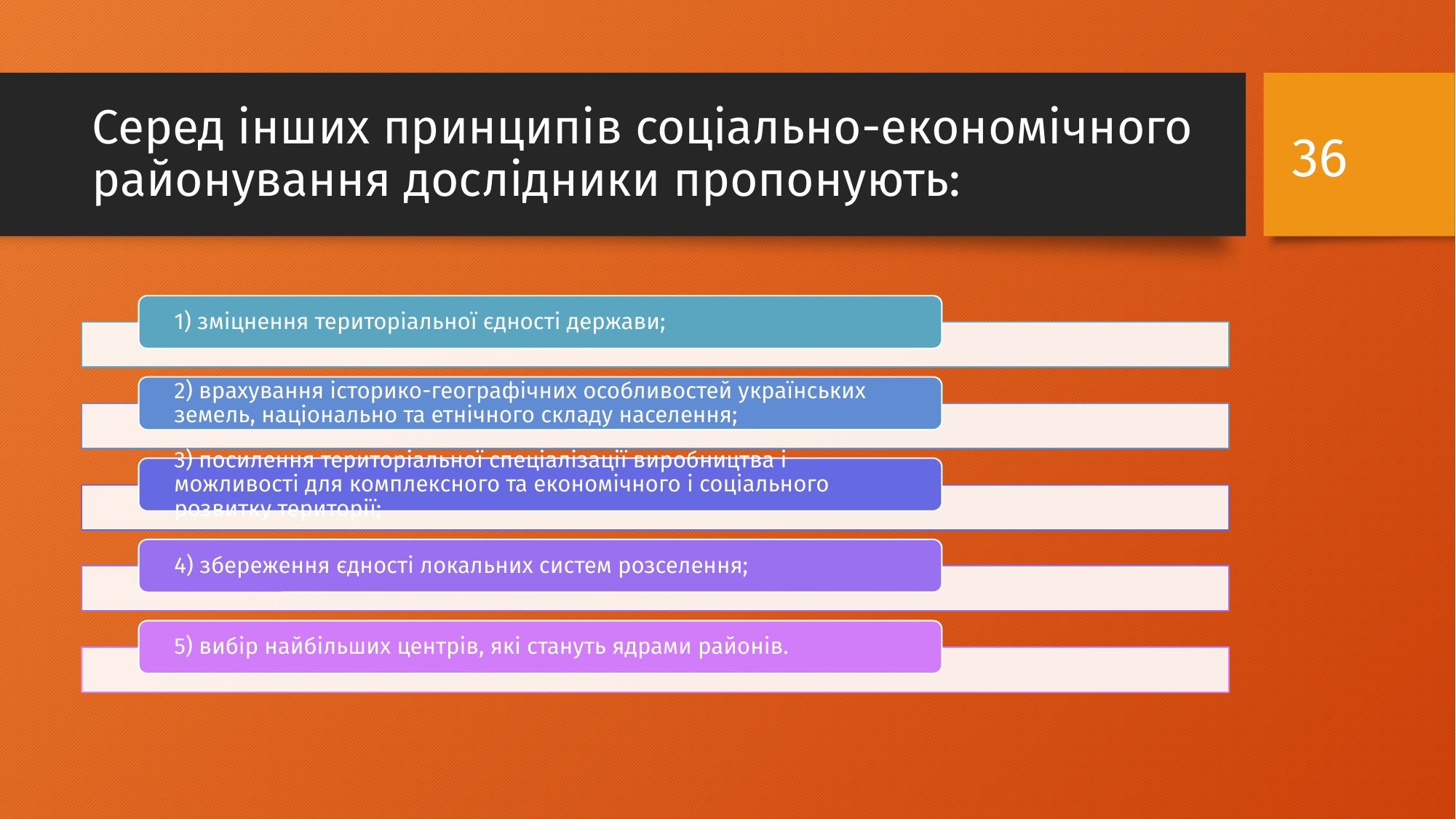

36
# Серед інших принципів соціально-економічного районування дослідники пропонують:
1) зміцнення територіальної єдності держави;
2) врахування історико-географічних особливостей українських земель, національно та етнічного складу населення;
3) посилення територіальної спеціалізації виробництва і можливості для комплексного та економічного і соціального розвитку території;
4) збереження єдності локальних систем розселення;
5) вибір найбільших центрів, які стануть ядрами районів.